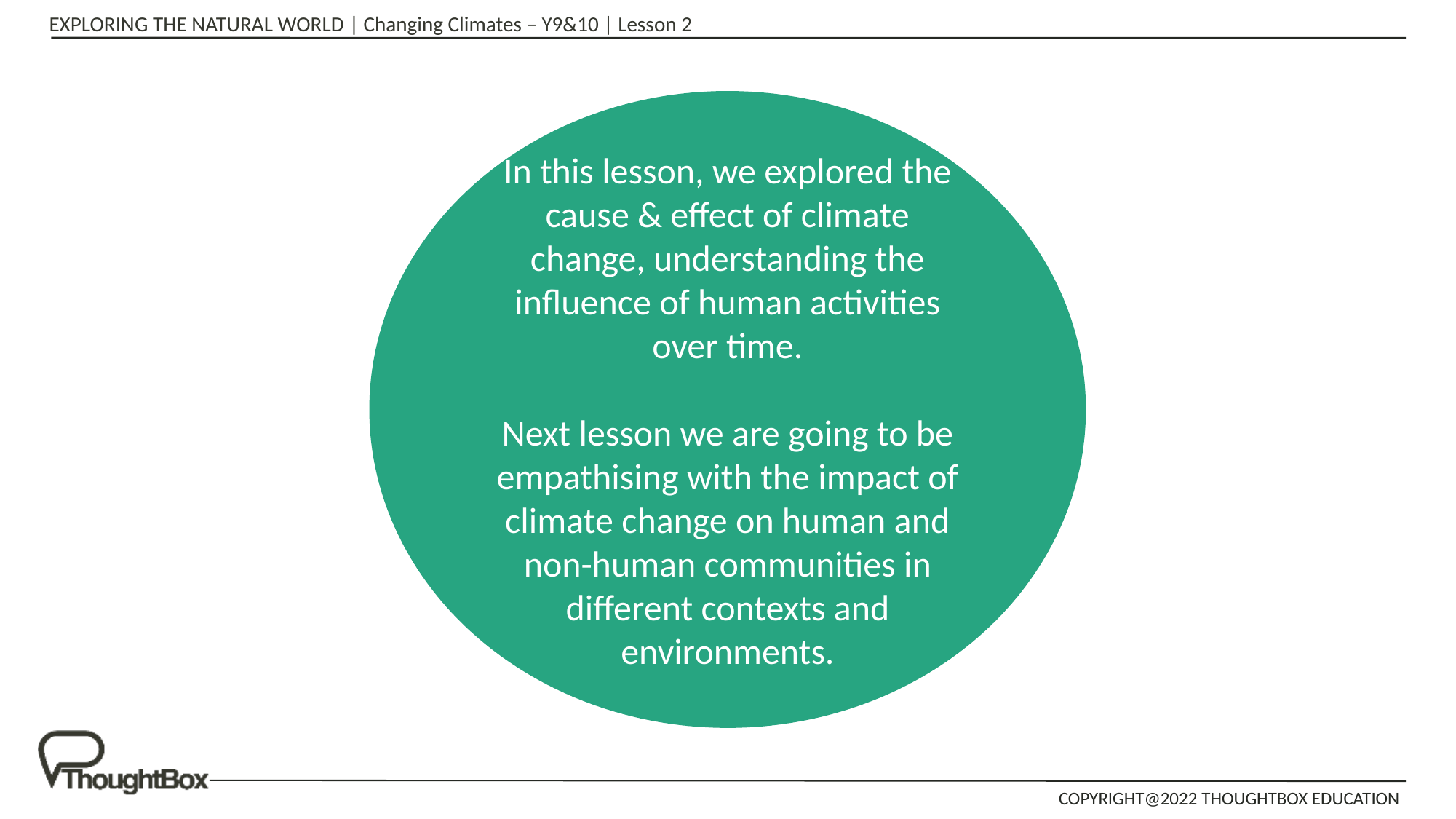

In this lesson, we explored the cause & effect of climate change, understanding the influence of human activities over time.

Next lesson we are going to be empathising with the impact of climate change on human and non-human communities in different contexts and environments.